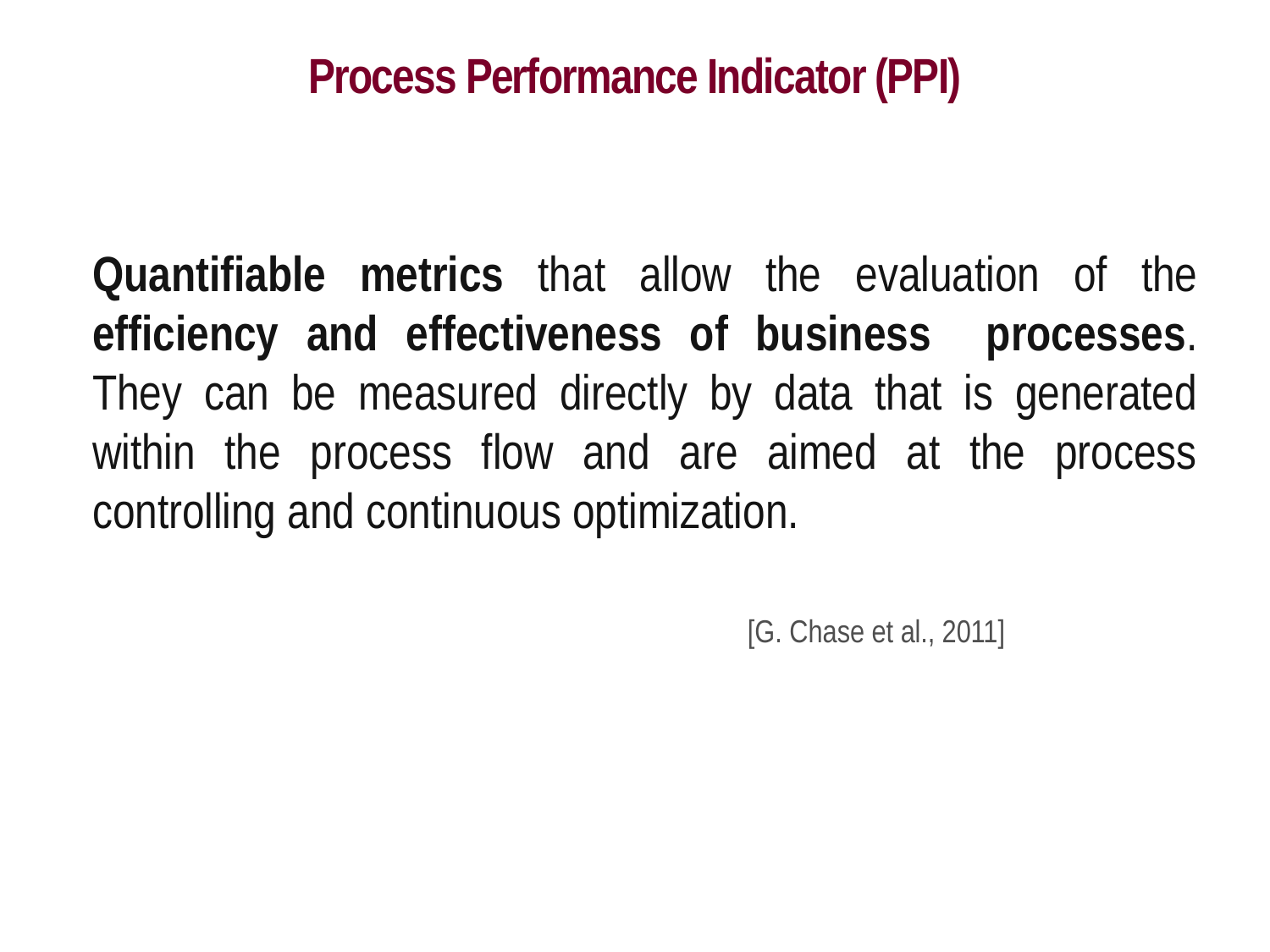

Process Performance Indicator (PPI)
Quantifiable metrics that allow the evaluation of the efficiency and effectiveness of business  processes. They can be measured directly by data that is generated within the process flow and are aimed at the process controlling and continuous optimization.
[G. Chase et al., 2011]